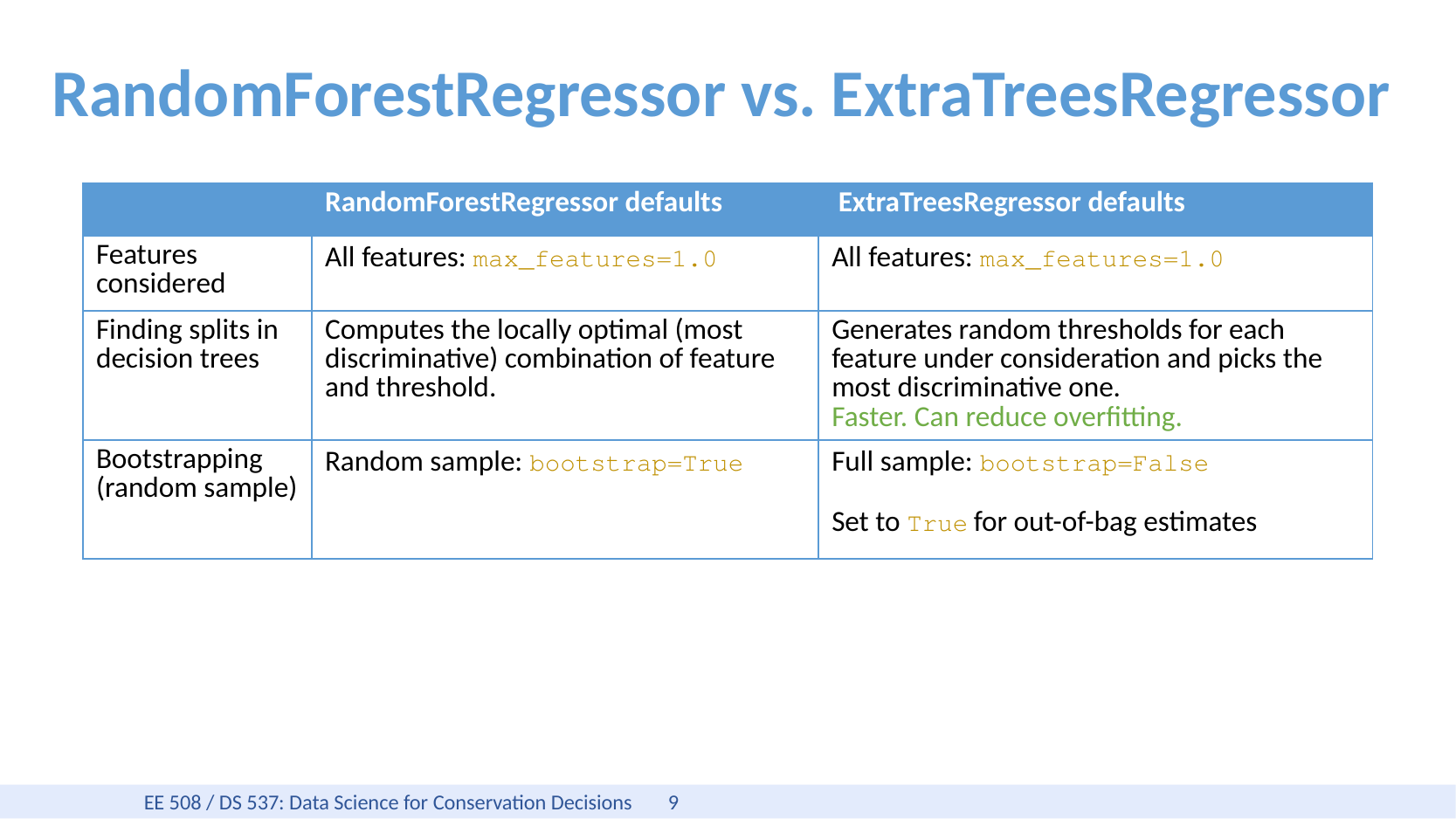

# RandomForestRegressor vs. ExtraTreesRegressor
|  | RandomForestRegressor defaults | ExtraTreesRegressor defaults |
| --- | --- | --- |
| Features considered | All features: max\_features=1.0 | All features: max\_features=1.0 |
| Finding splits in decision trees | Computes the locally optimal (most discriminative) combination of feature and threshold. | Generates random thresholds for each feature under consideration and picks the most discriminative one. Faster. Can reduce overfitting. |
| Bootstrapping (random sample) | Random sample: bootstrap=True | Full sample: bootstrap=False Set to True for out-of-bag estimates |